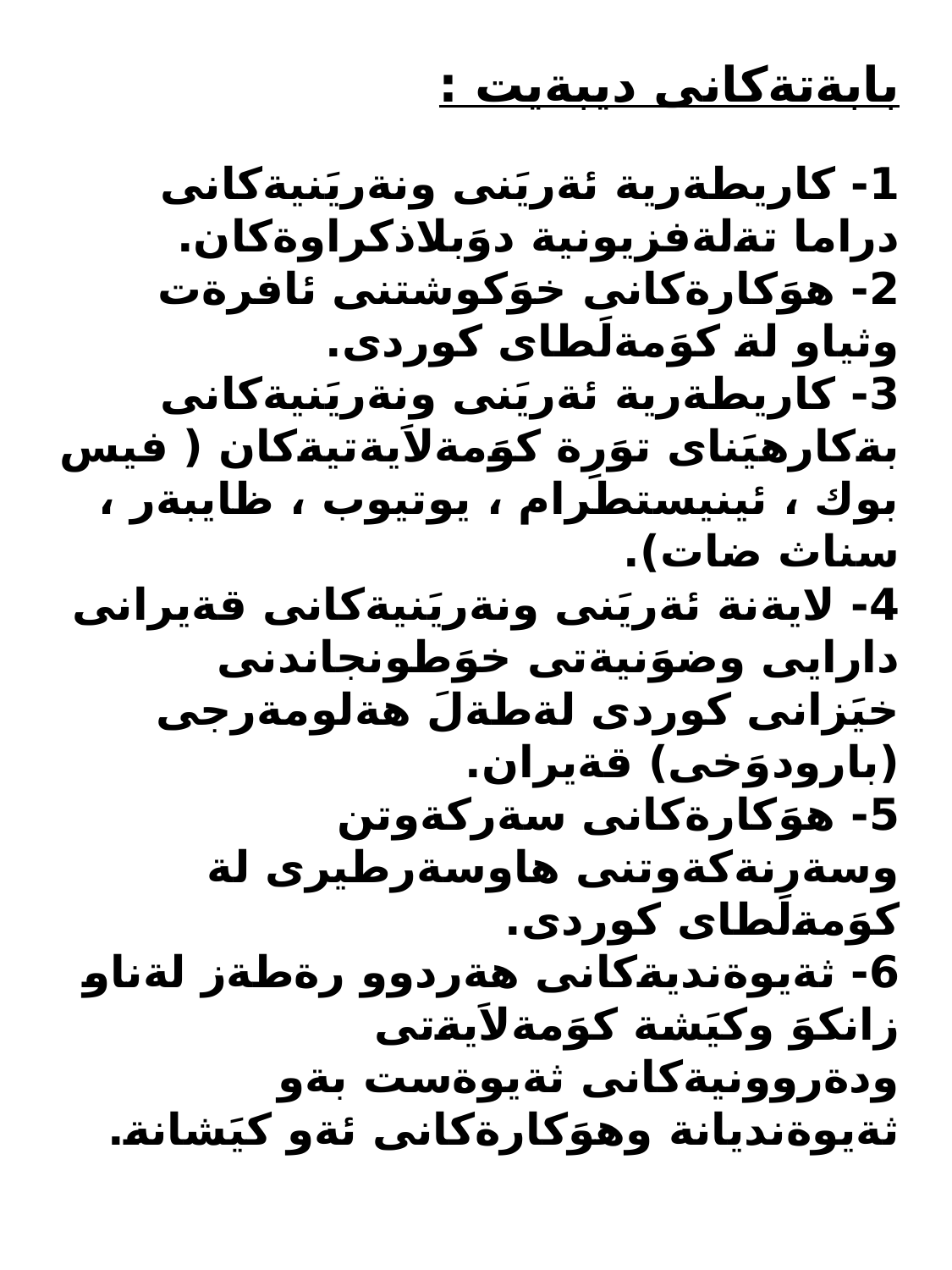

# بابةتةكانى ديبةيت : 1- كاريطةرية ئةريَنى ونةريَنيةكانى دراما تةلةفزيونية دوَبلاذكراوةكان. 2- هوَكارةكانى خوَكوشتنى ئافرةت وثياو لة كوَمةلَطاى كوردى. 3- كاريطةرية ئةريَنى ونةريَنيةكانى بةكارهيَناى توَرِة كوَمةلاَيةتيةكان ( فيس بوك ، ئينيستطرام ، يوتيوب ، ظايبةر ، سناث ضات). 4- لايةنة ئةريَنى ونةريَنيةكانى قةيرانى دارايى وضوَنيةتى خوَطونجاندنى خيَزانى كوردى لةطةلَ هةلومةرجى (بارودوَخى) قةيران. 5- هوَكارةكانى سةركةوتن وسةرنةكةوتنى هاوسةرطيرى لة كوَمةلَطاى كوردى. 6- ثةيوةنديةكانى هةردوو رةطةز لةناو زانكوَ وكيَشة كوَمةلاَيةتى ودةروونيةكانى ثةيوةست بةو ثةيوةنديانة وهوَكارةكانى ئةو كيَشانة.